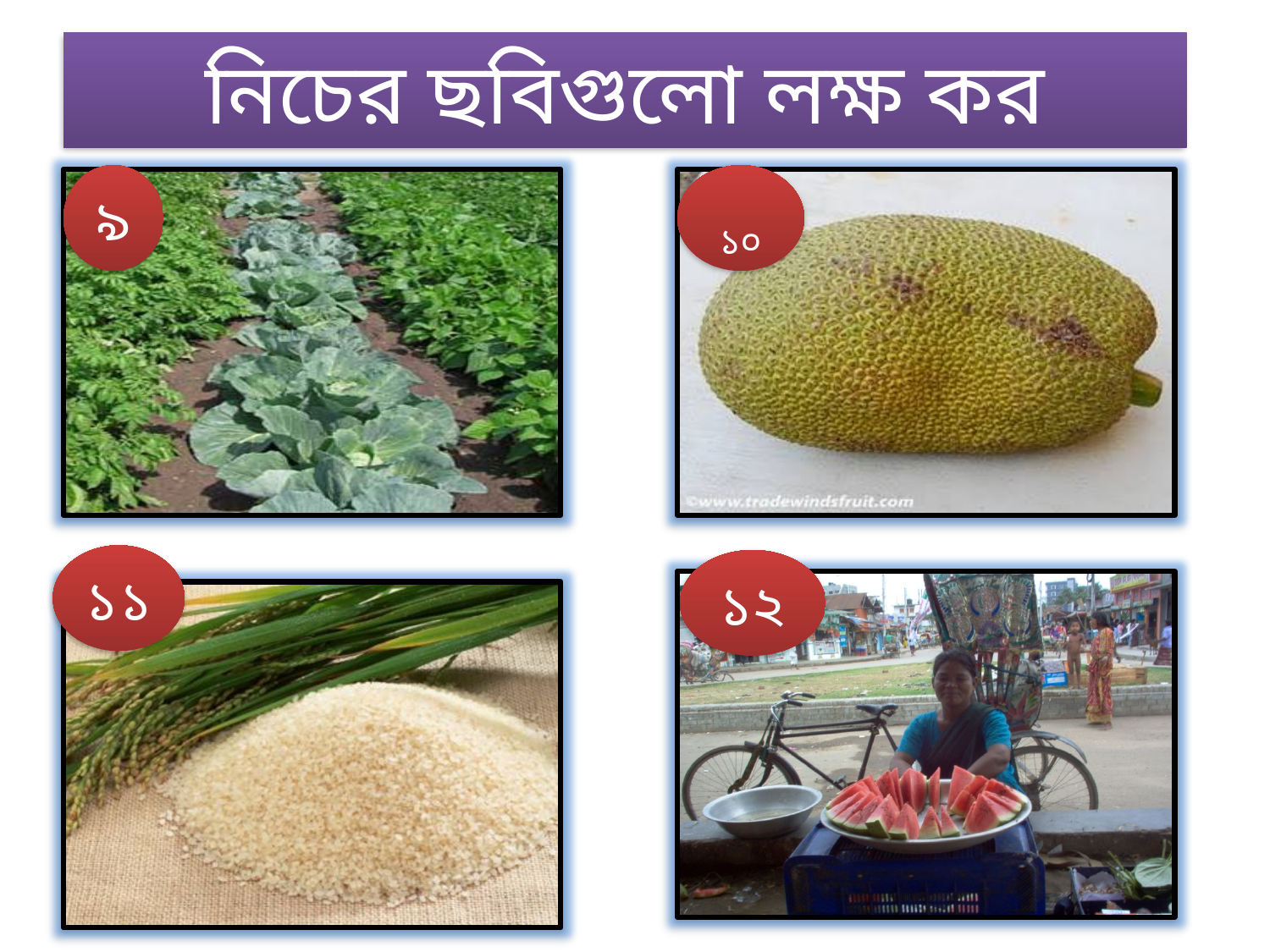

নিচের ছবিগুলো লক্ষ কর
৯
১০

১১
১২